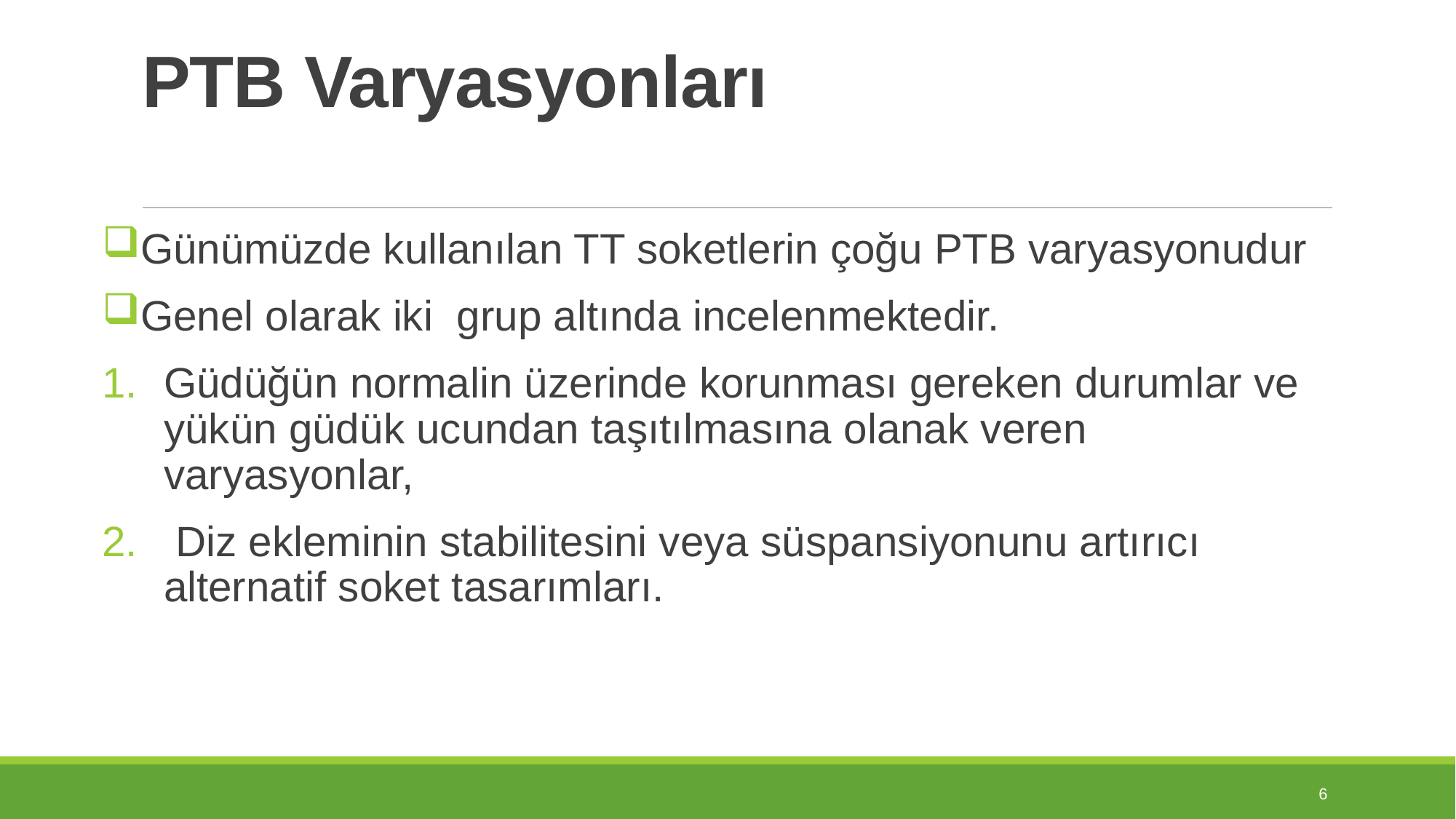

# PTB Varyasyonları
Günümüzde kullanılan TT soketlerin çoğu PTB varyasyonudur
Genel olarak iki  grup altında incelenmektedir.
Güdüğün normalin üzerinde korunması gereken durumlar ve yü­kün güdük ucundan taşıtılmasına olanak veren varyasyonlar,
 Diz ekleminin stabilitesini veya süspansiyonunu artırıcı alternatif soket tasarımları.
6